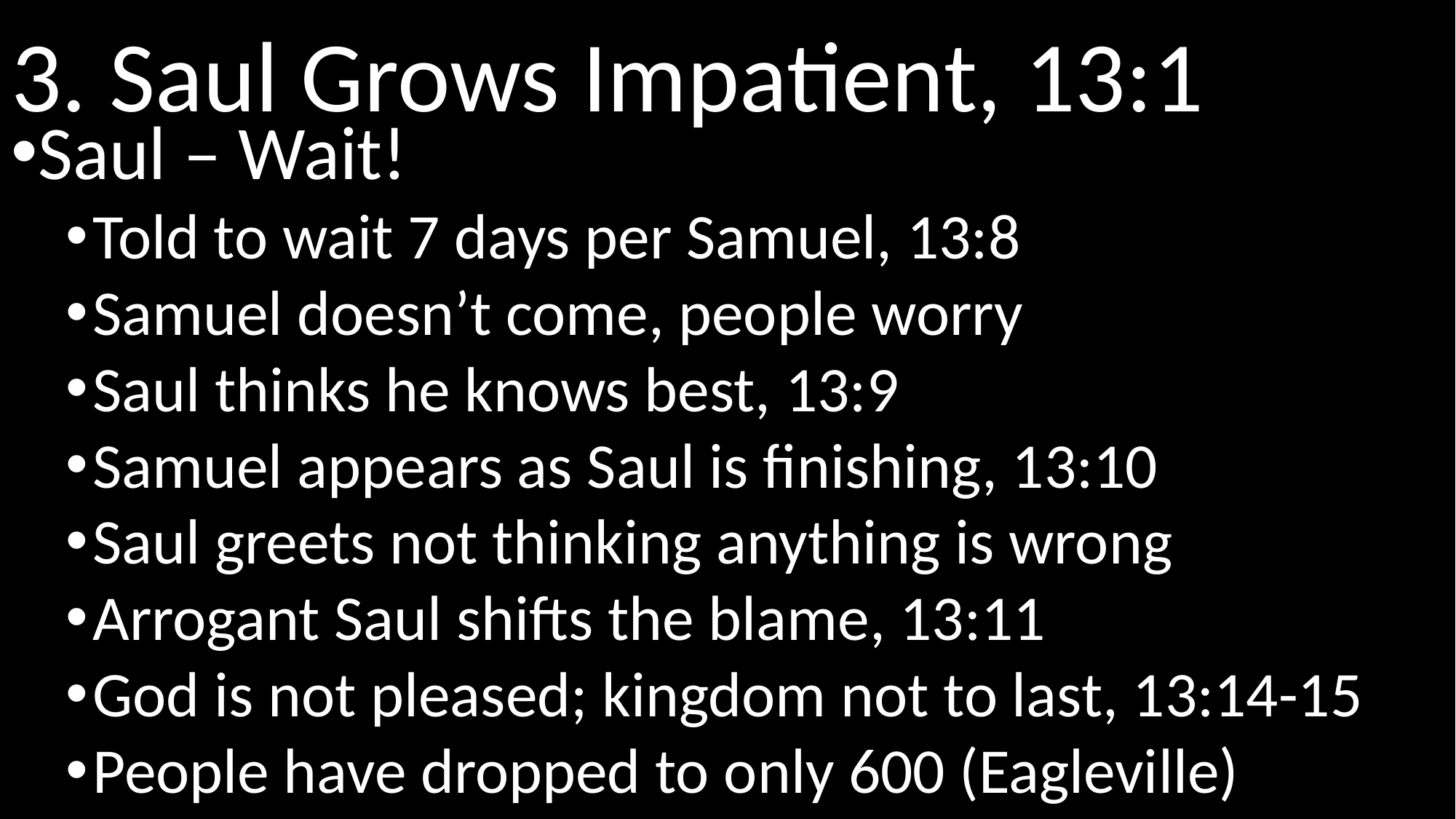

# 3. Saul Grows Impatient, 13:1
Saul – Wait!
Told to wait 7 days per Samuel, 13:8
Samuel doesn’t come, people worry
Saul thinks he knows best, 13:9
Samuel appears as Saul is finishing, 13:10
Saul greets not thinking anything is wrong
Arrogant Saul shifts the blame, 13:11
God is not pleased; kingdom not to last, 13:14-15
People have dropped to only 600 (Eagleville)